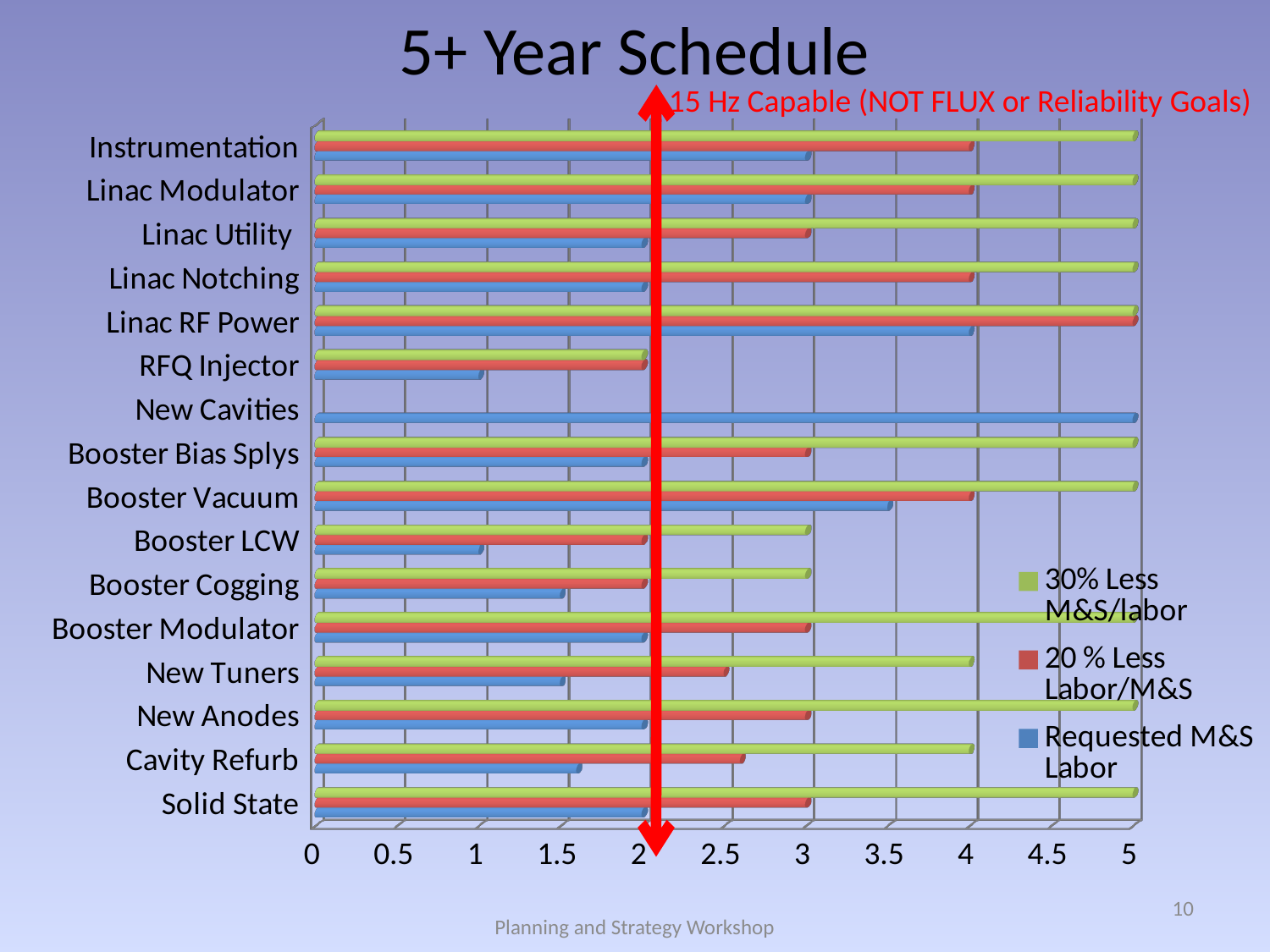

# 5+ Year Schedule
15 Hz Capable (NOT FLUX or Reliability Goals)

[unsupported chart]

10
Planning and Strategy Workshop